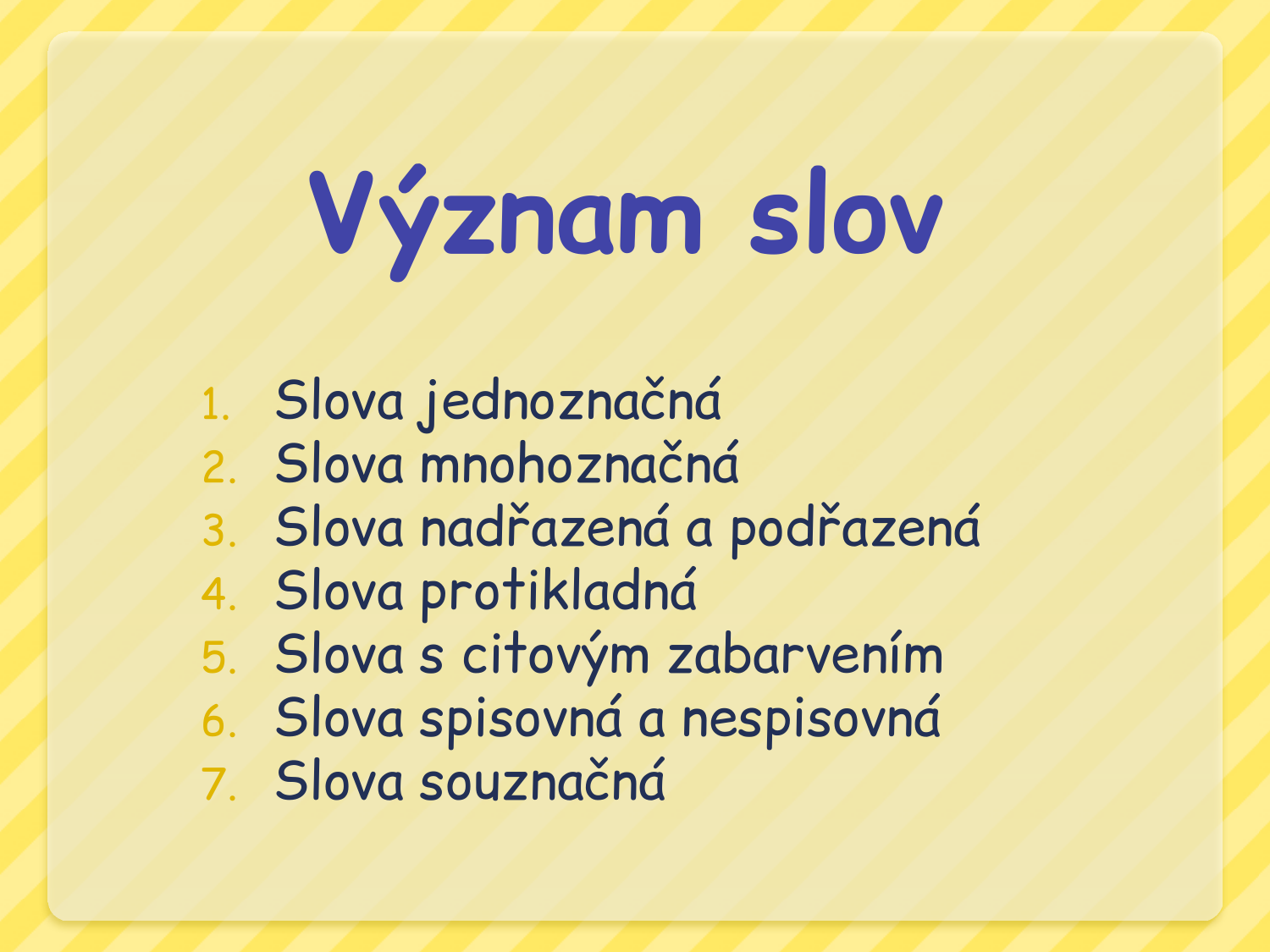

# Význam slov
Slova jednoznačná
Slova mnohoznačná
Slova nadřazená a podřazená
Slova protikladná
Slova s citovým zabarvením
Slova spisovná a nespisovná
Slova souznačná